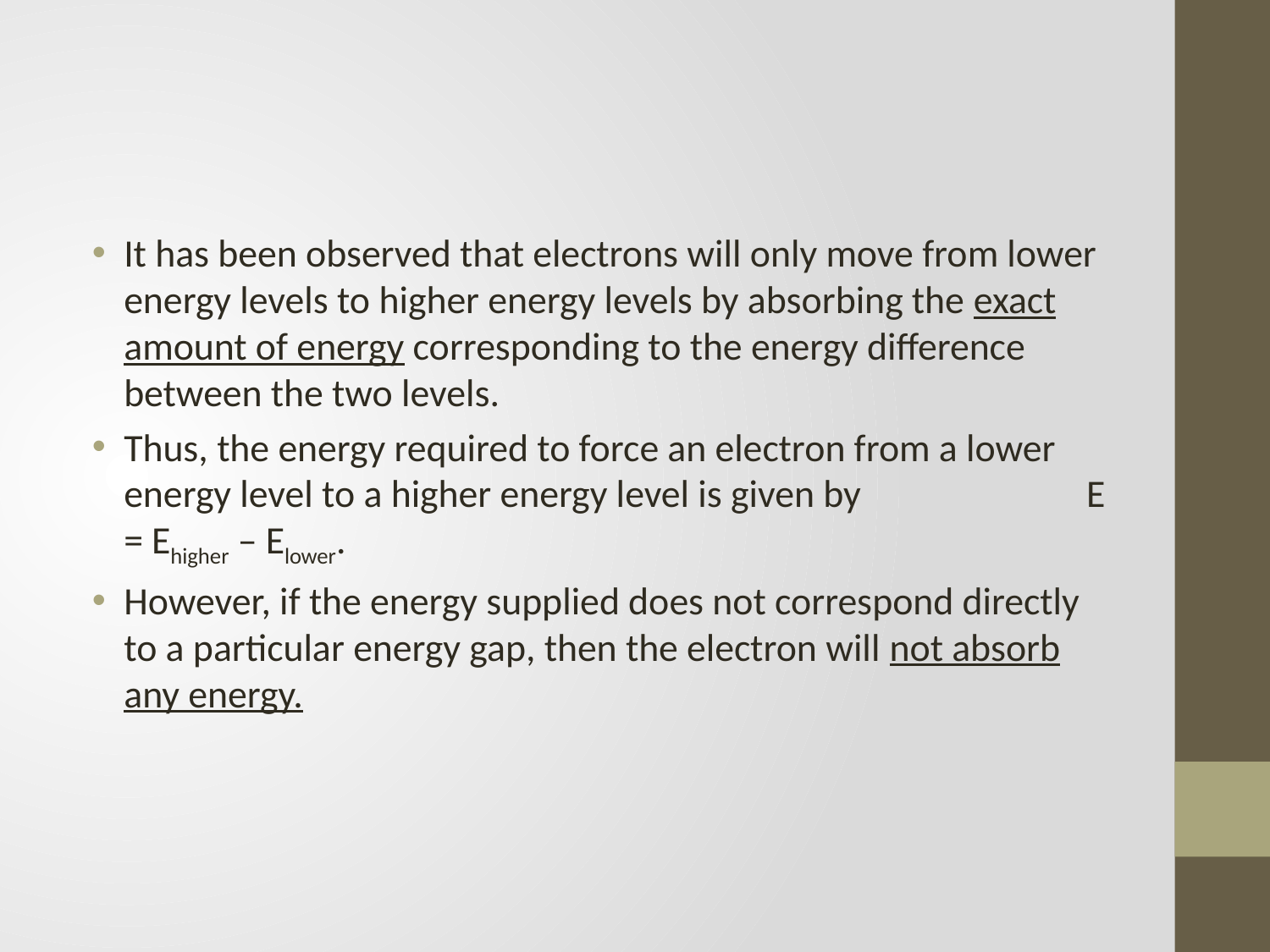

#
It has been observed that electrons will only move from lower energy levels to higher energy levels by absorbing the exact amount of energy corresponding to the energy difference between the two levels.
Thus, the energy required to force an electron from a lower energy level to a higher energy level is given by                          E = Ehigher – Elower.
However, if the energy supplied does not correspond directly to a particular energy gap, then the electron will not absorb any energy.